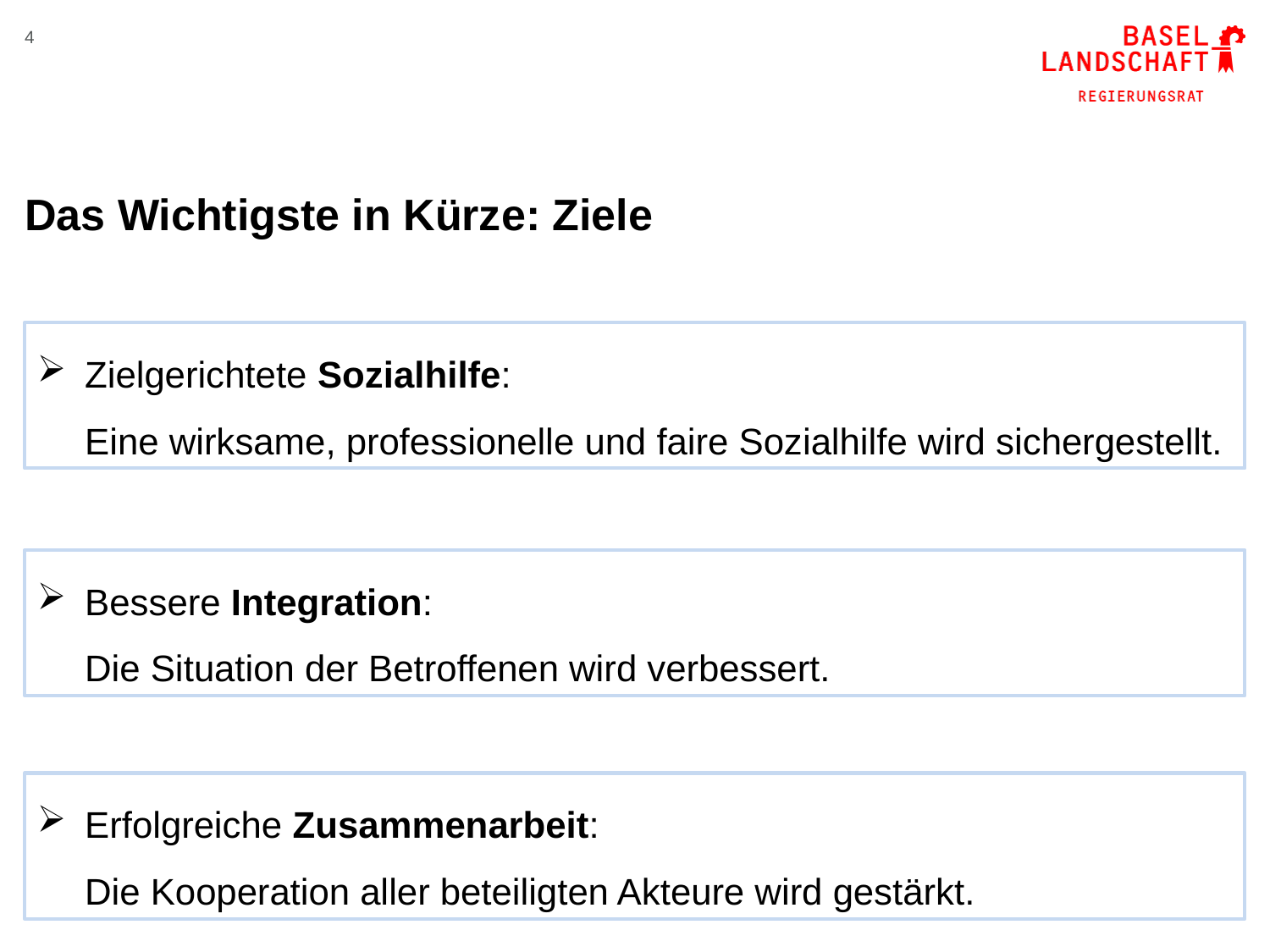

4
# Das Wichtigste in Kürze: Ziele
Zielgerichtete Sozialhilfe:
Eine wirksame, professionelle und faire Sozialhilfe wird sichergestellt.
Bessere Integration:
Die Situation der Betroffenen wird verbessert.
Erfolgreiche Zusammenarbeit:
Die Kooperation aller beteiligten Akteure wird gestärkt.